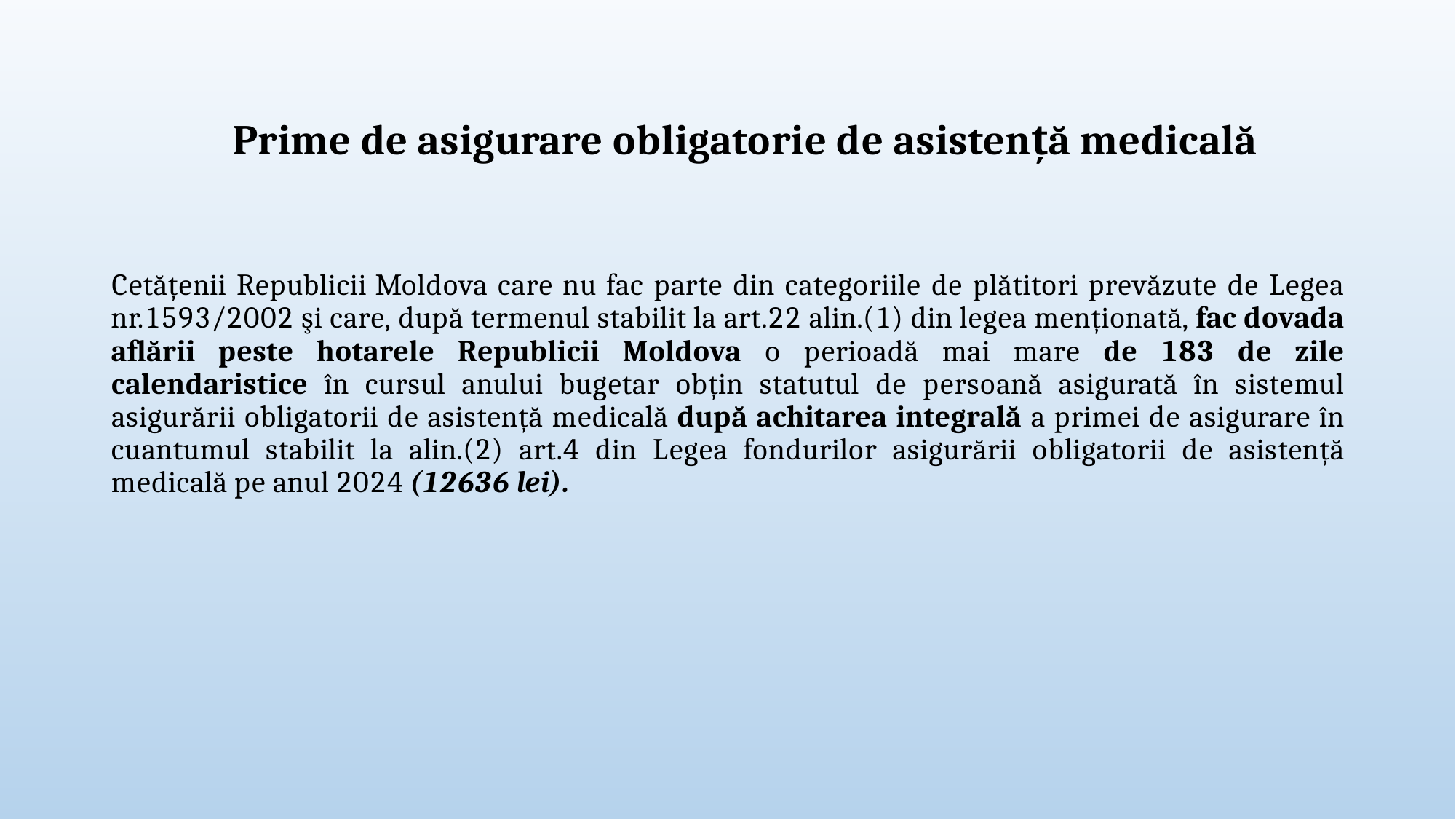

# Prime de asigurare obligatorie de asistență medicală
Cetăţenii Republicii Moldova care nu fac parte din categoriile de plătitori prevăzute de Legea nr.1593/2002 şi care, după termenul stabilit la art.22 alin.(1) din legea menţionată, fac dovada aflării peste hotarele Republicii Moldova o perioadă mai mare de 183 de zile calendaristice în cursul anului bugetar obţin statutul de persoană asigurată în sistemul asigurării obligatorii de asistenţă medicală după achitarea integrală a primei de asigurare în cuantumul stabilit la alin.(2) art.4 din Legea fondurilor asigurării obligatorii de asistenţă medicală pe anul 2024 (12636 lei).